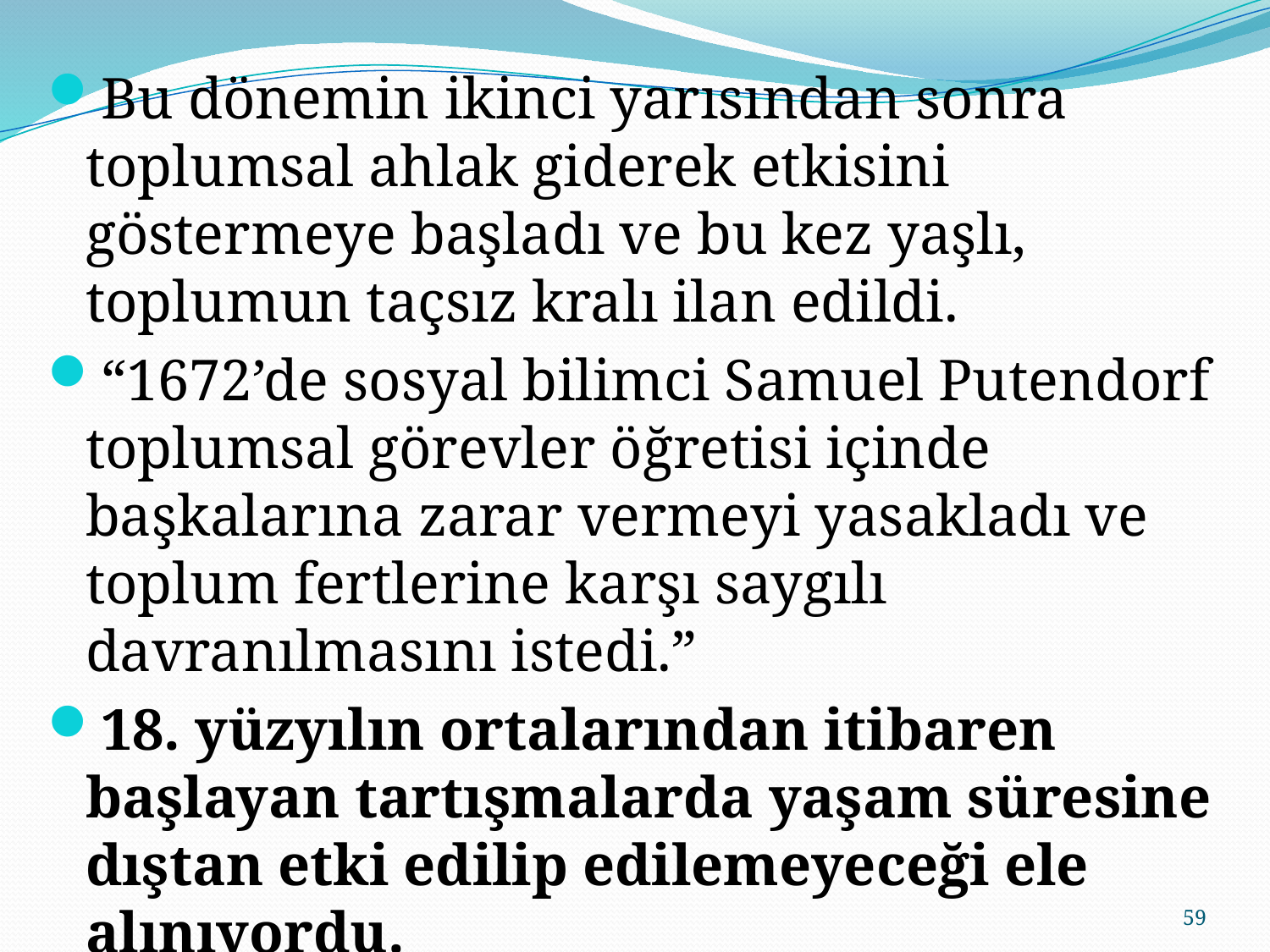

Bu dönemin ikinci yarısından sonra toplumsal ahlak giderek etkisini göstermeye başladı ve bu kez yaşlı, toplumun taçsız kralı ilan edildi.
“1672’de sosyal bilimci Samuel Putendorf toplumsal görevler öğretisi içinde başkalarına zarar vermeyi yasakladı ve toplum fertlerine karşı saygılı davranılmasını istedi.”
18. yüzyılın ortalarından itibaren başlayan tartışmalarda yaşam süresine dıştan etki edilip edilemeyeceği ele alınıyordu.
59